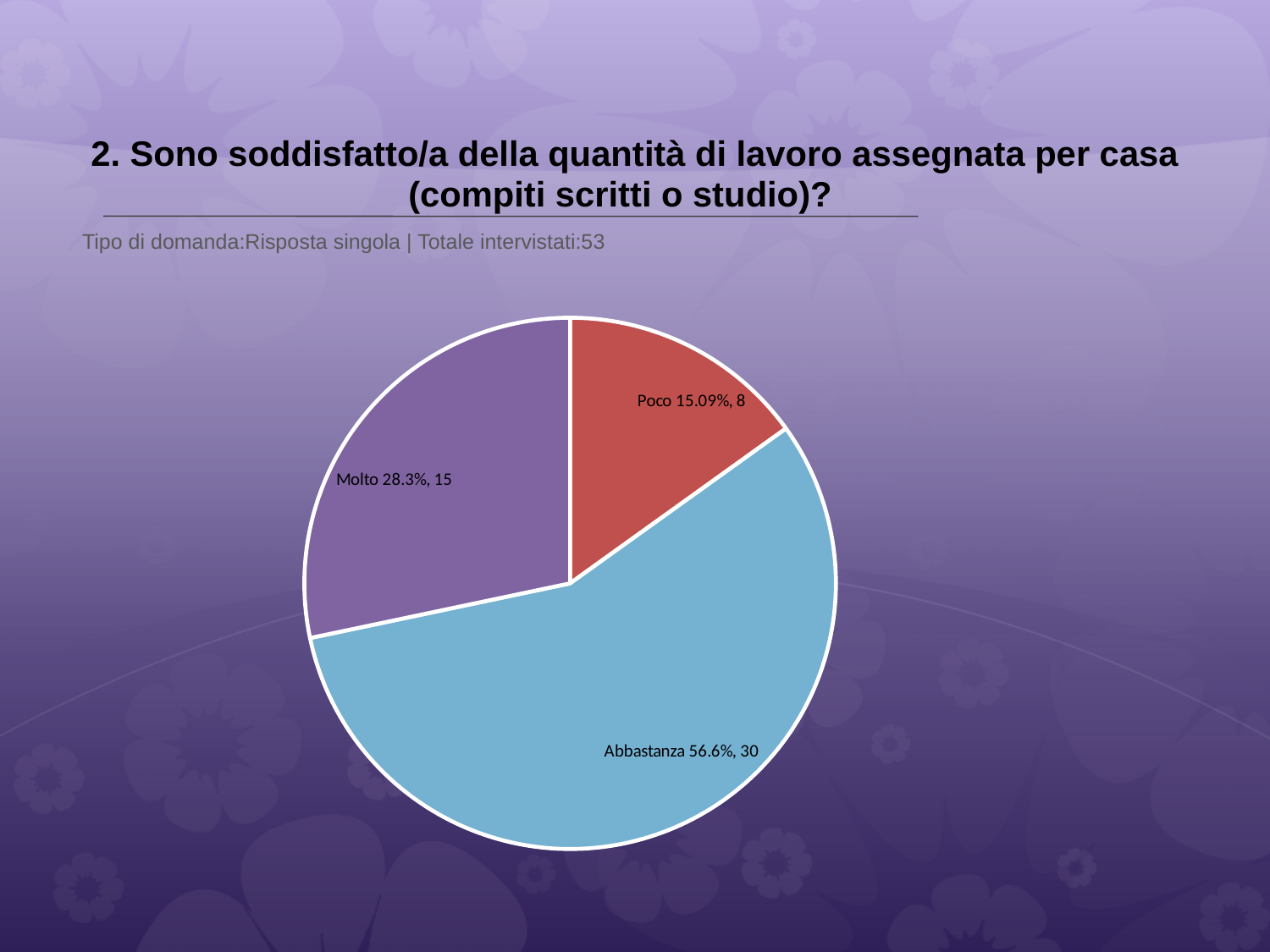

# 2. Sono soddisfatto/a della quantità di lavoro assegnata per casa (compiti scritti o studio)?
 Tipo di domanda:Risposta singola | Totale intervistati:53

### Chart

| Category | Total |
|---|---|
| Per niente | 0.0 |
| Poco | 0.1509 |
| Abbastanza | 0.566 |
| Molto | 0.283 |